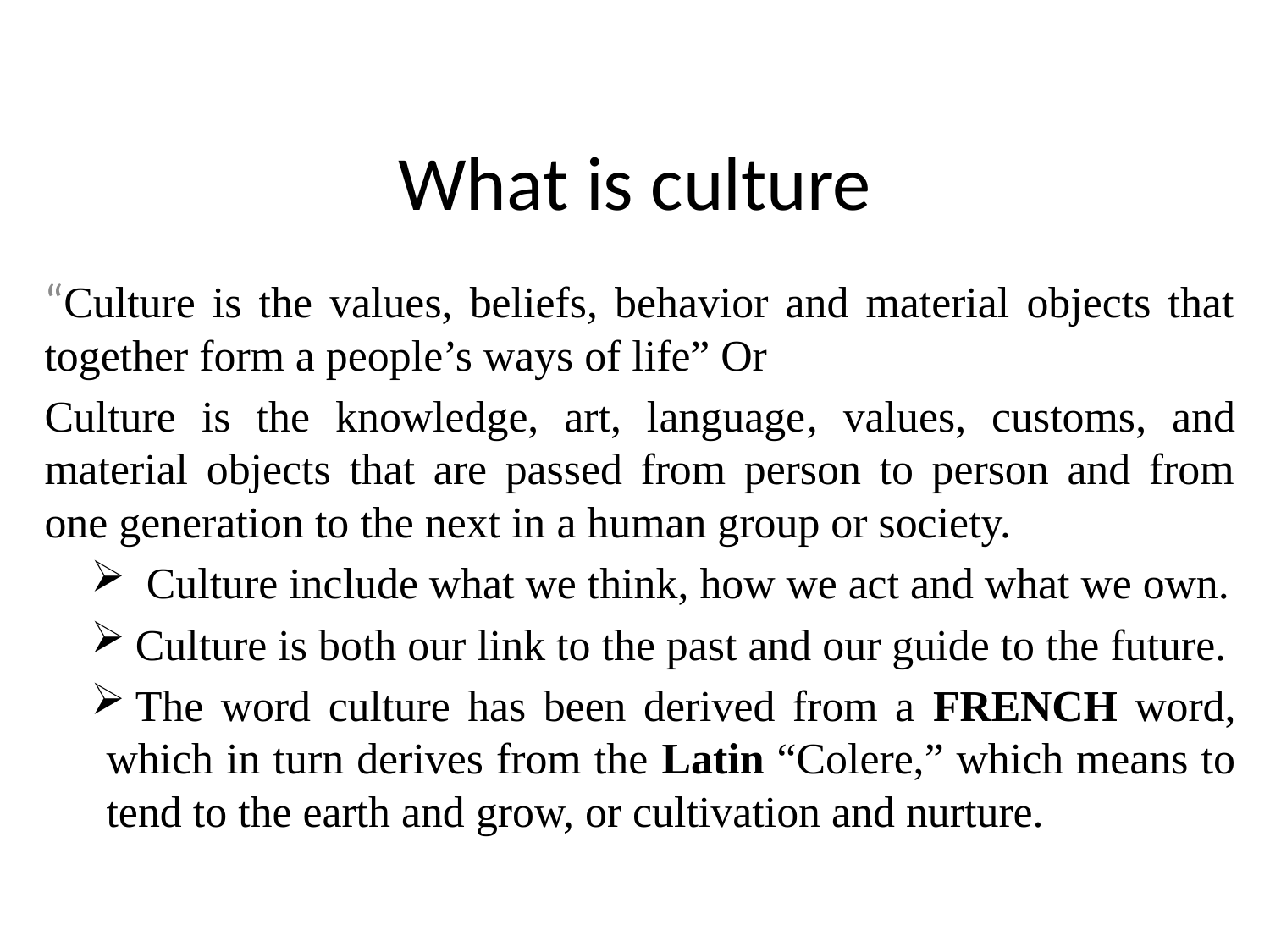

# What is culture
“Culture is the values, beliefs, behavior and material objects that together form a people’s ways of life” Or
Culture is the knowledge, art, language, values, customs, and material objects that are passed from person to person and from one generation to the next in a human group or society.
 Culture include what we think, how we act and what we own.
Culture is both our link to the past and our guide to the future.
The word culture has been derived from a FRENCH word, which in turn derives from the Latin “Colere,” which means to tend to the earth and grow, or cultivation and nurture.